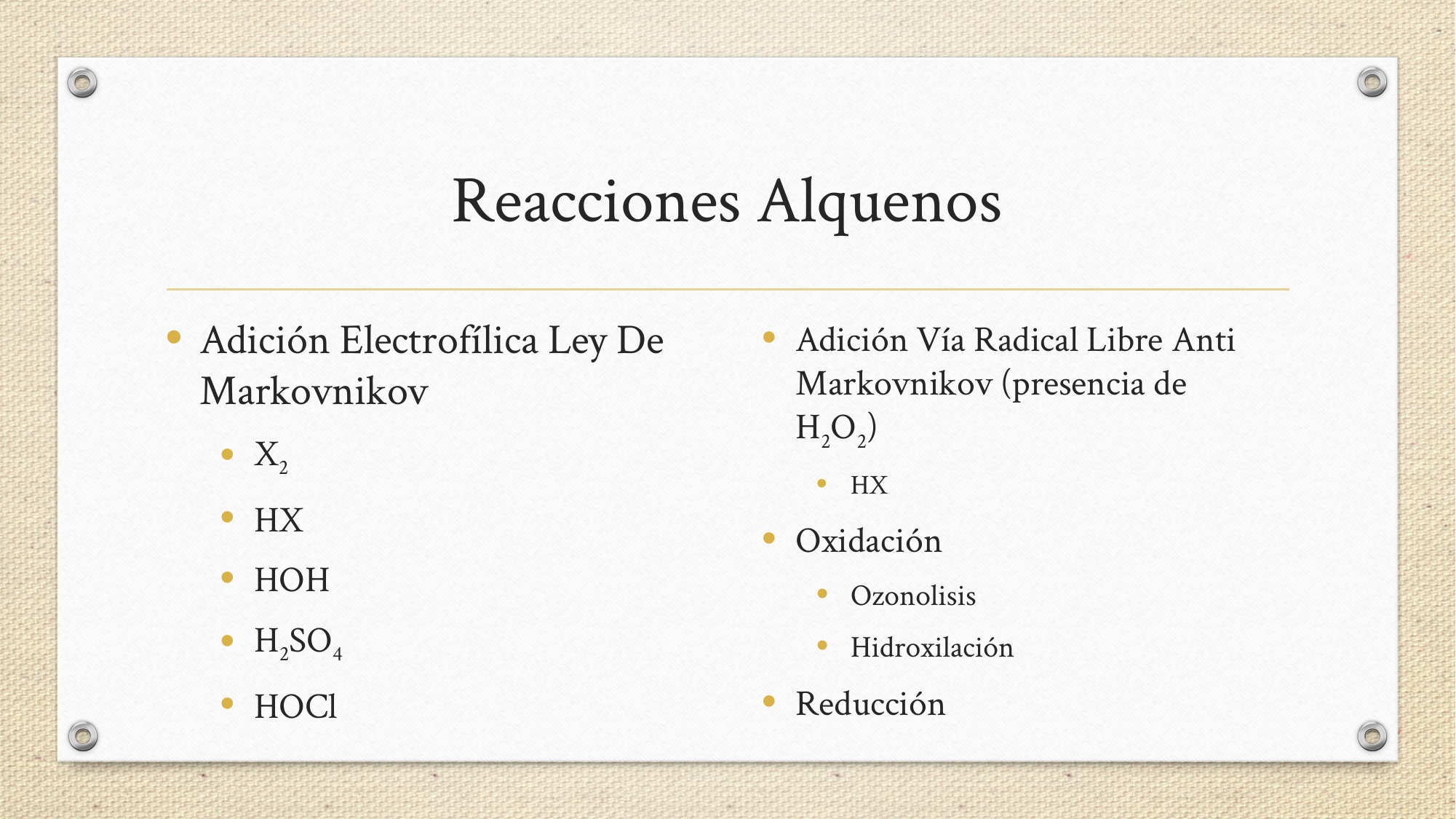

# Reacciones Alquenos
Adición Electrofílica Ley De Markovnikov
X2
HX
HOH
H2SO4
HOCl
Adición Vía Radical Libre Anti Markovnikov (presencia de H2O2)
HX
Oxidación
Ozonolisis
Hidroxilación
Reducción